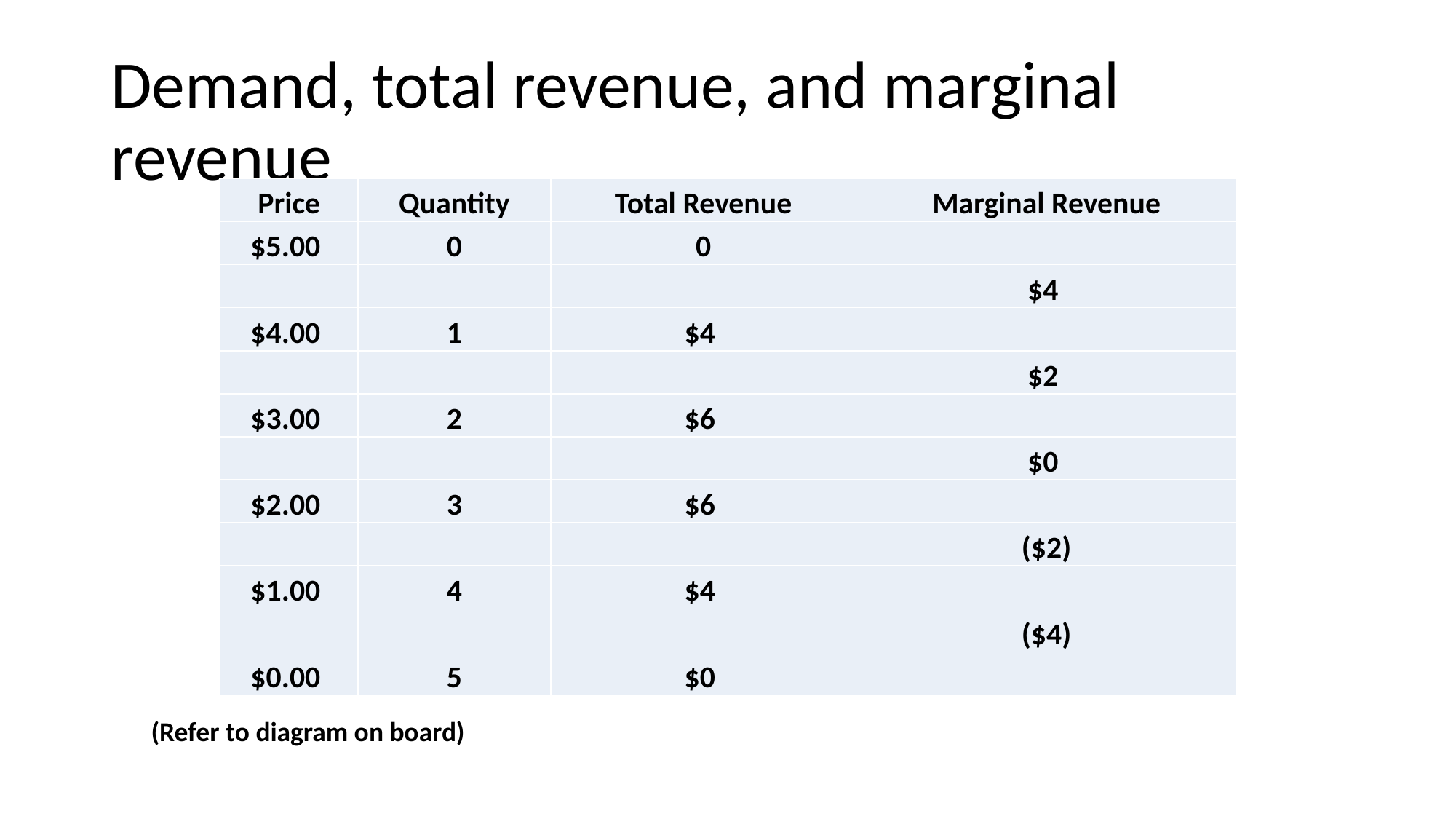

# Demand, total revenue, and marginal revenue
| Price | Quantity | Total Revenue | Marginal Revenue |
| --- | --- | --- | --- |
| $5.00 | 0 | 0 |  |
|  |  |  | $4 |
| $4.00 | 1 | $4 |  |
|  |  |  | $2 |
| $3.00 | 2 | $6 |  |
|  |  |  | $0 |
| $2.00 | 3 | $6 |  |
|  |  |  | ($2) |
| $1.00 | 4 | $4 |  |
|  |  |  | ($4) |
| $0.00 | 5 | $0 |  |
(Refer to diagram on board)